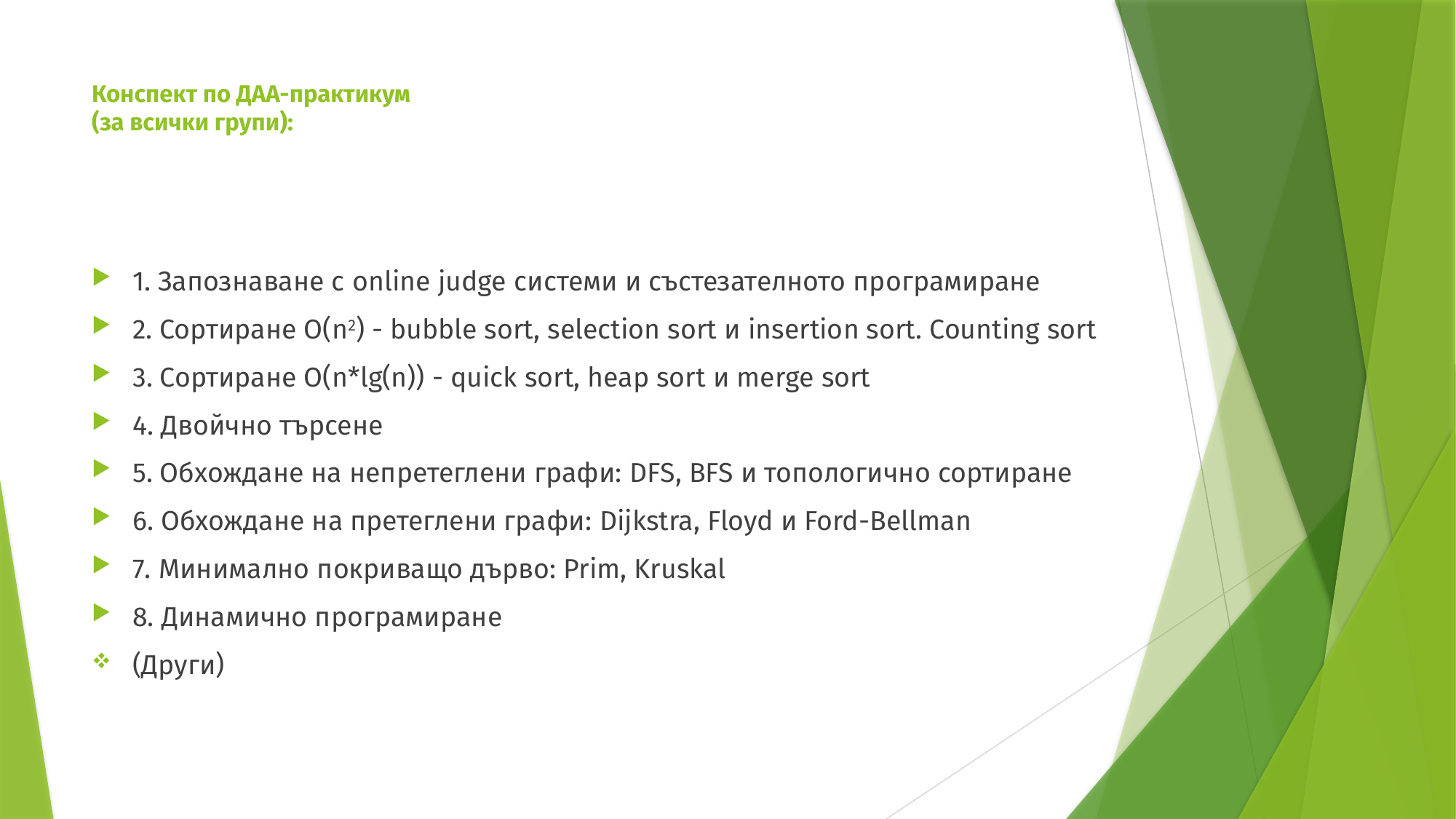

# Конспект по ДАА-практикум (за всички групи):
1. Запознаване с online judge системи и състезателното програмиране
2. Сортиране О(n2) - bubble sort, selection sort и insertion sort. Counting sort
3. Сортиране О(n*lg(n)) - quick sort, heap sort и merge sort
4. Двойчно търсене
5. Обхождане на непретеглени графи: DFS, BFS и топологично сортиране
6. Обхождане на претеглени графи: Dijkstra, Floyd и Ford-Bellman
7. Минимално покриващо дърво: Prim, Kruskal
8. Динамично програмиране
(Други)